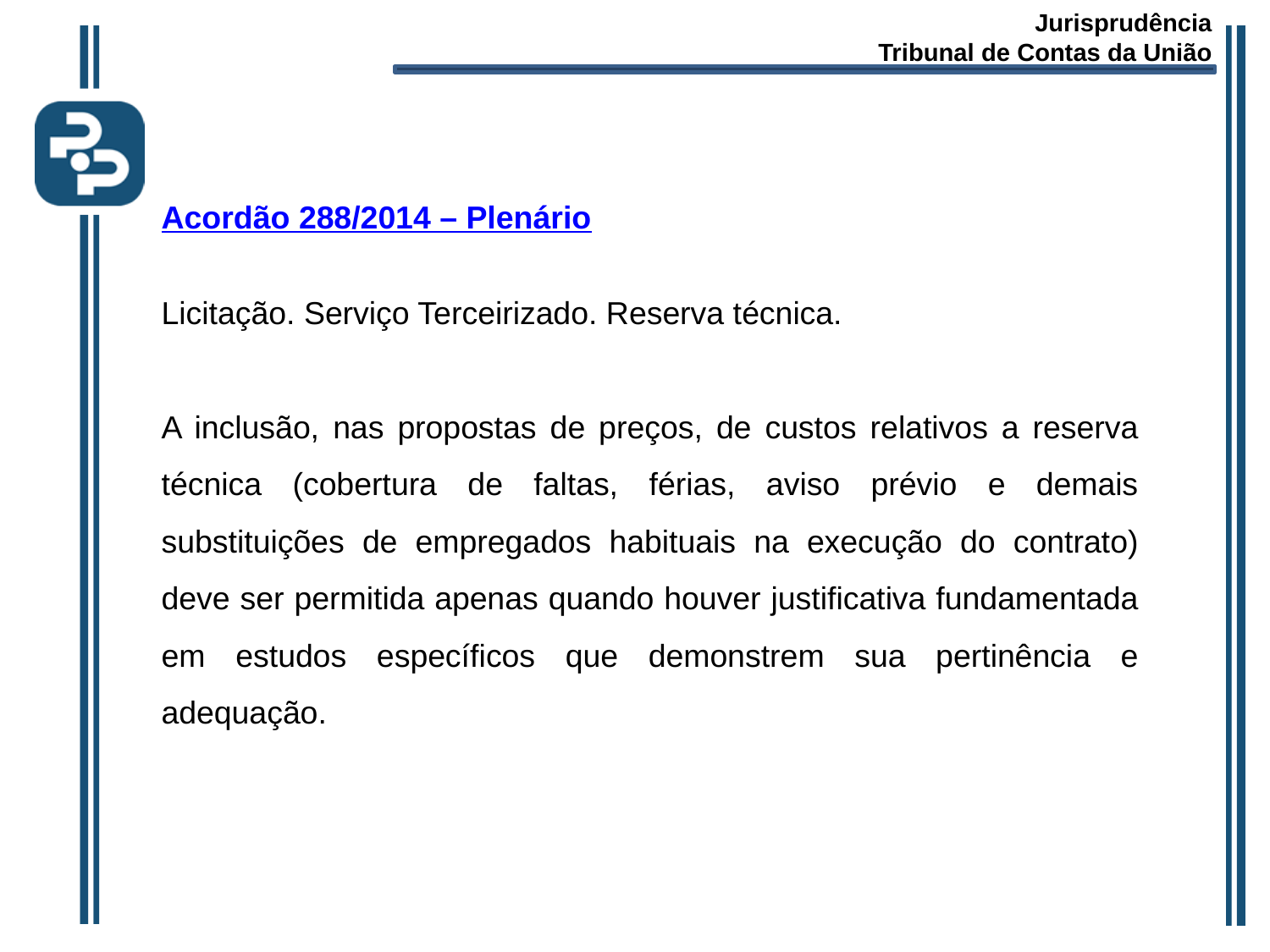

Jurisprudência
Tribunal de Contas da União

Acordão 288/2014 – Plenário

Licitação. Serviço Terceirizado. Reserva técnica.

A inclusão, nas propostas de preços, de custos relativos a reserva técnica (cobertura de faltas, férias, aviso prévio e demais substituições de empregados habituais na execução do contrato) deve ser permitida apenas quando houver justificativa fundamentada em estudos específicos que demonstrem sua pertinência e adequação.